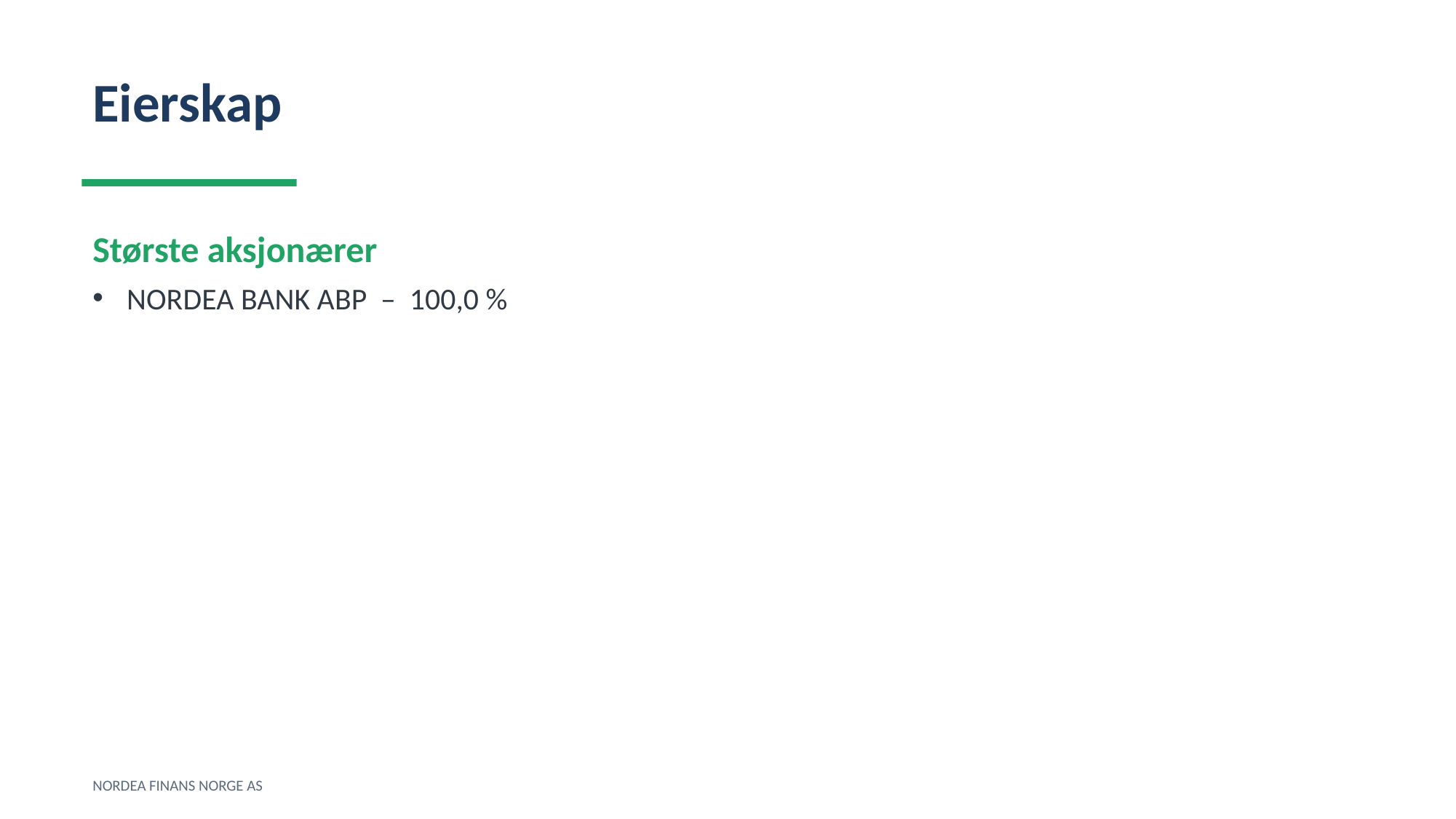

Eierskap

Største aksjonærer
NORDEA BANK ABP  –  100,0 %
NORDEA FINANS NORGE AS